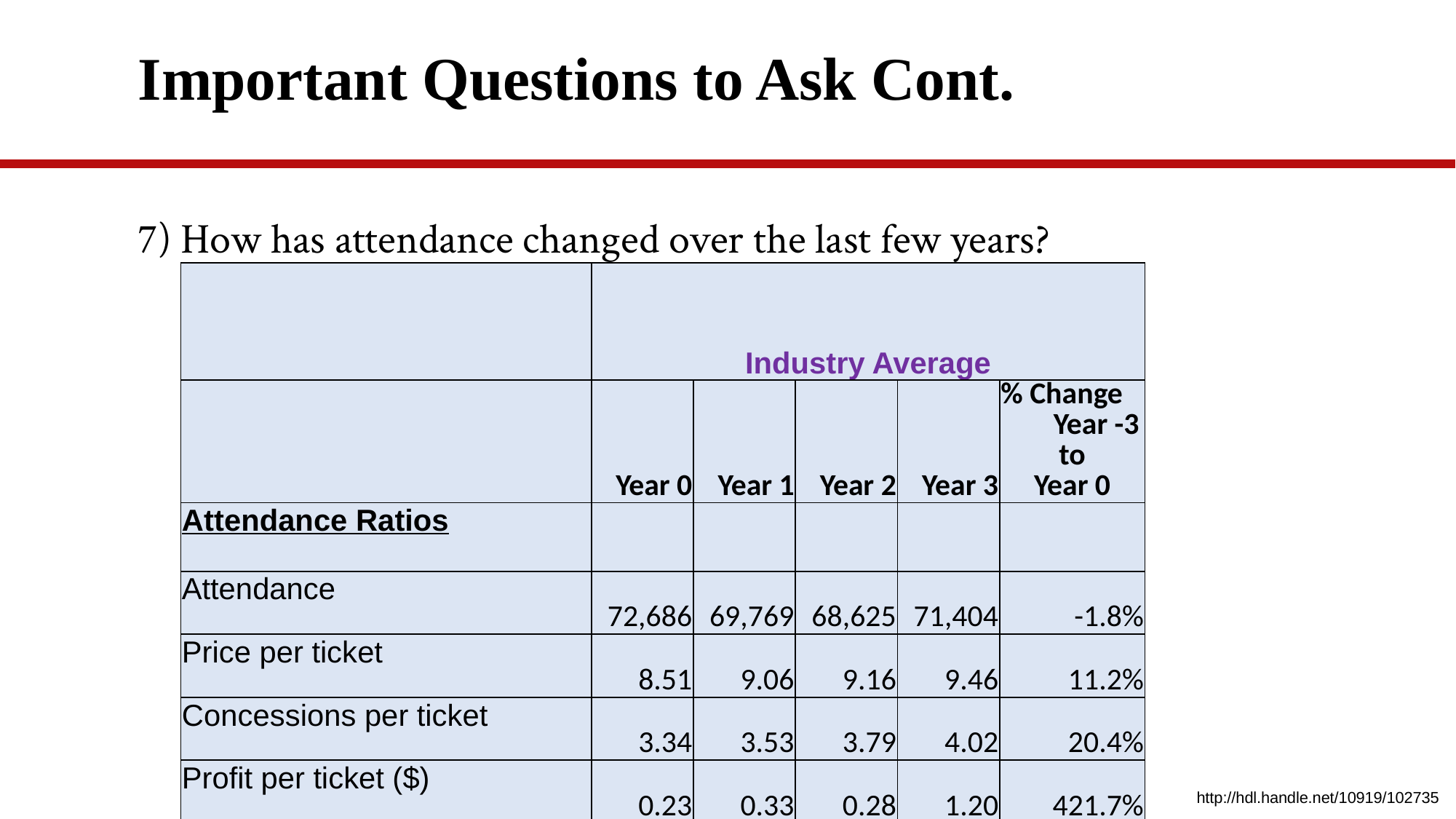

# Important Questions to Ask Cont.
7) How has attendance changed over the last few years?

|  | Industry Average |  |  |  |  |
| --- | --- | --- | --- | --- | --- |
|  | Year 0 | Year 1 | Year 2 | Year 3 | % Change Year -3 to Year 0 |
| Attendance Ratios |  |  |  |  |  |
| Attendance | 72,686 | 69,769 | 68,625 | 71,404 | -1.8% |
| Price per ticket | 8.51 | 9.06 | 9.16 | 9.46 | 11.2% |
| Concessions per ticket | 3.34 | 3.53 | 3.79 | 4.02 | 20.4% |
| Profit per ticket ($) | 0.23 | 0.33 | 0.28 | 1.20 | 421.7% |
http://hdl.handle.net/10919/102735